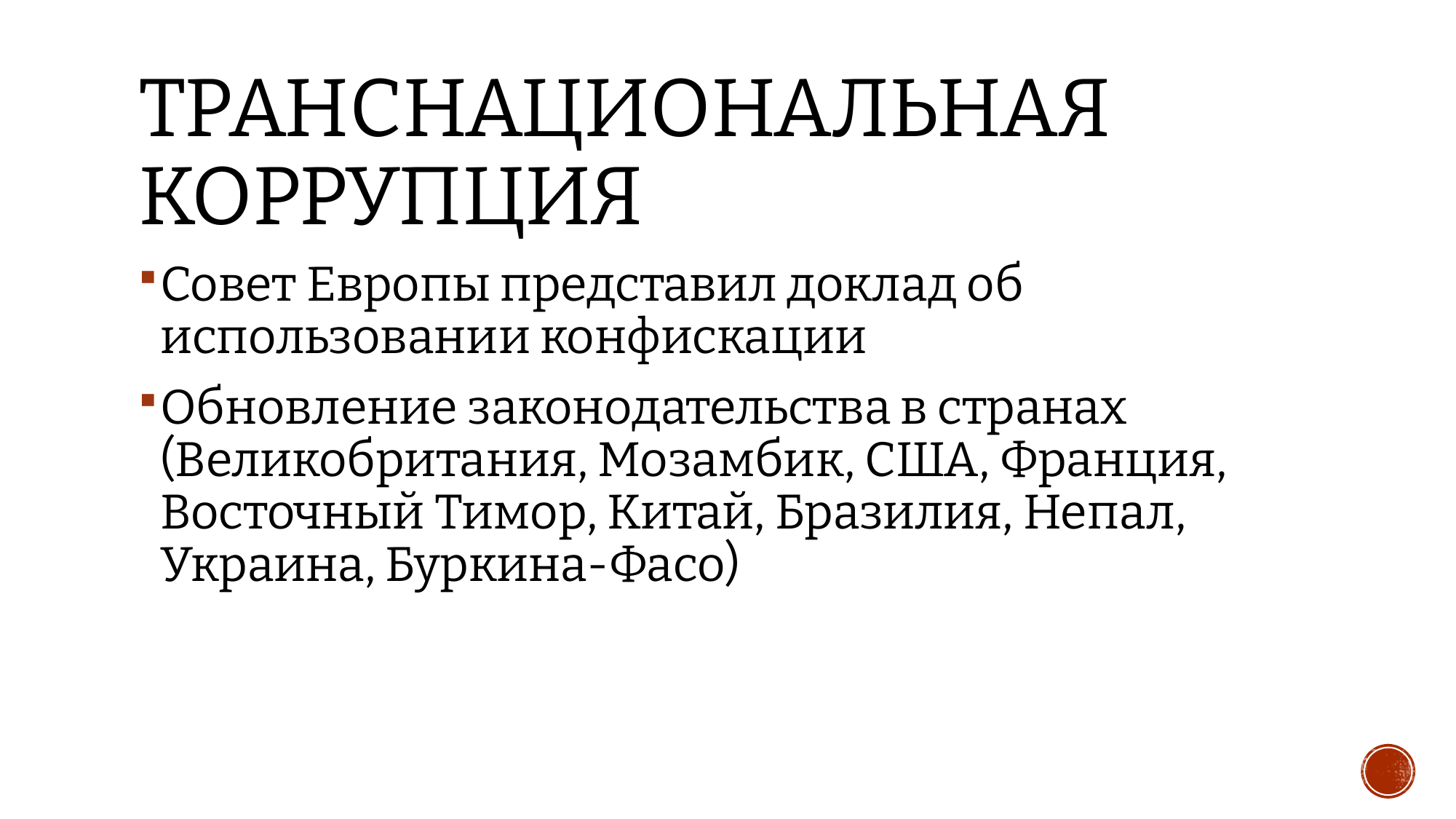

# Транснациональная коррупция
Совет Европы представил доклад об использовании конфискации
Обновление законодательства в странах (Великобритания, Мозамбик, США, Франция, Восточный Тимор, Китай, Бразилия, Непал, Украина, Буркина-Фасо)